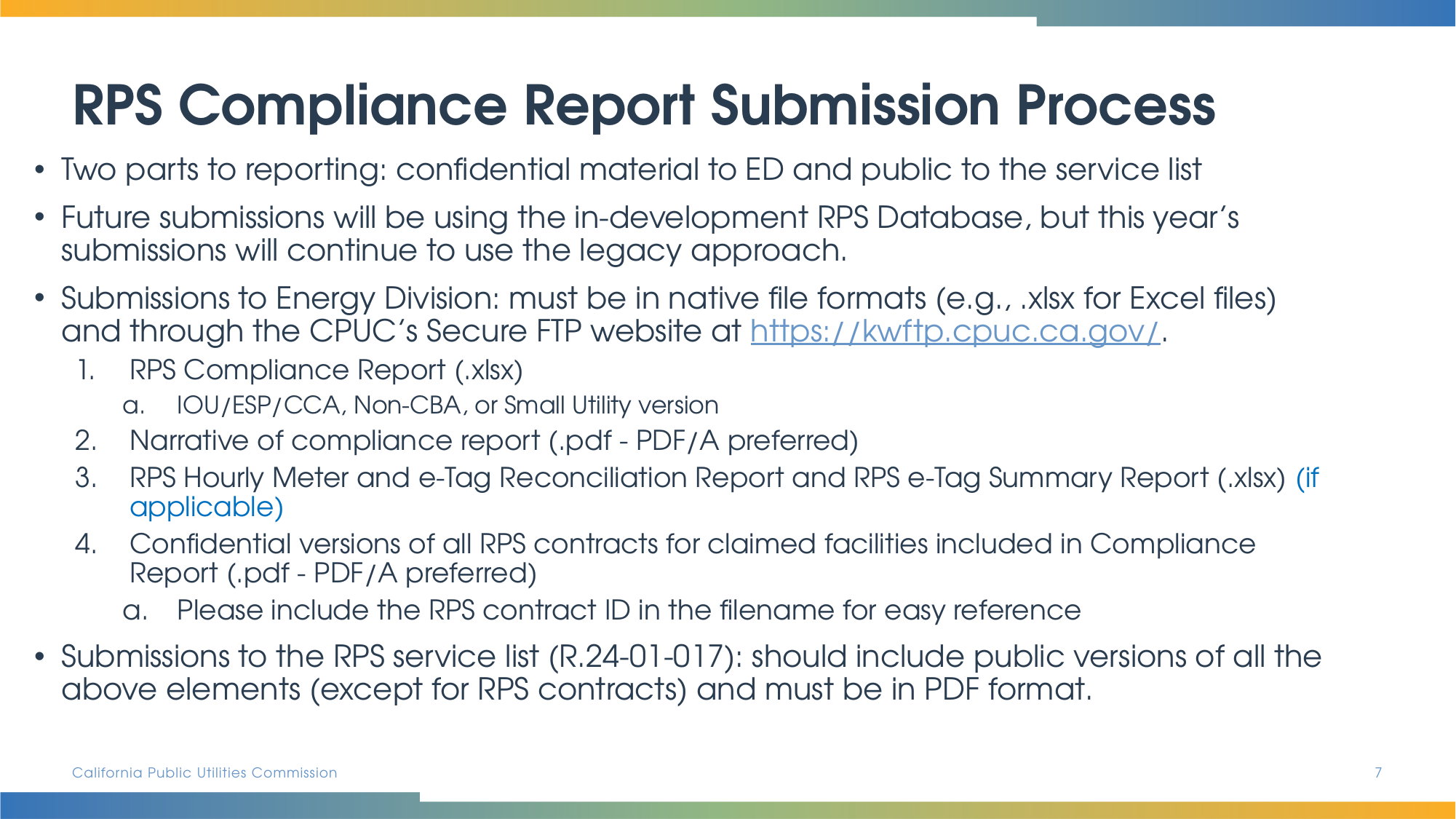

# RPS Compliance Report Submission Process
Two parts to reporting: confidential material to ED and public to the service list
Future submissions will be using the in-development RPS Database, but this year’s submissions will continue to use the legacy approach.
Submissions to Energy Division: must be in native file formats (e.g., .xlsx for Excel files) and through the CPUC’s Secure FTP website at https://kwftp.cpuc.ca.gov/.
RPS Compliance Report (.xlsx)
IOU/ESP/CCA, Non-CBA, or Small Utility version
Narrative of compliance report (.pdf - PDF/A preferred)
RPS Hourly Meter and e-Tag Reconciliation Report and RPS e-Tag Summary Report (.xlsx) (if applicable)
Confidential versions of all RPS contracts for claimed facilities included in Compliance Report (.pdf - PDF/A preferred)
Please include the RPS contract ID in the filename for easy reference
Submissions to the RPS service list (R.24-01-017): should include public versions of all the above elements (except for RPS contracts) and must be in PDF format.
7